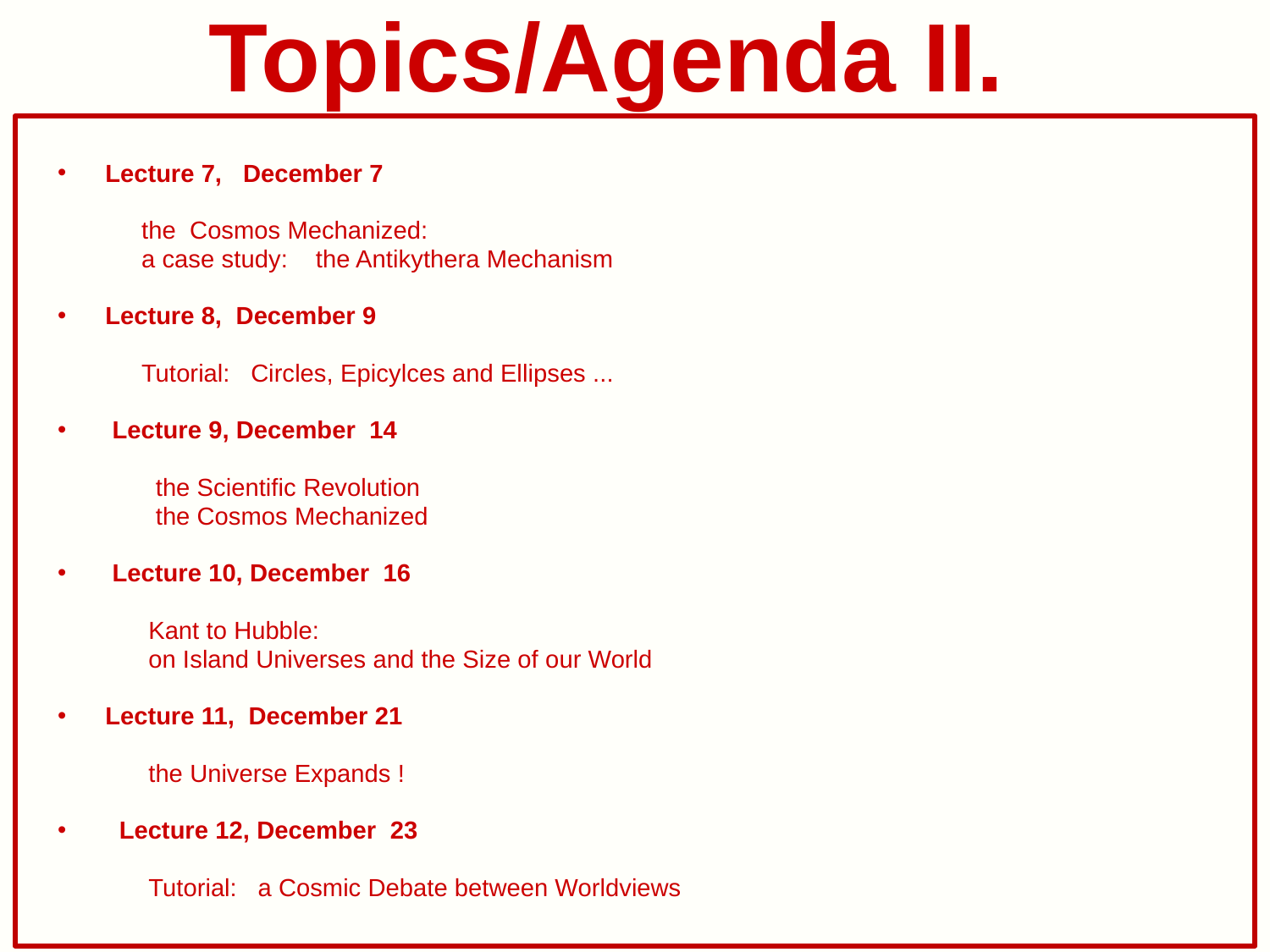

# Topics/Agenda II.

Lecture 7,   December 7

            the  Cosmos Mechanized:
            a case study:    the Antikythera Mechanism

Lecture 8,  December 9

            Tutorial:   Circles, Epicylces and Ellipses ...

 Lecture 9, December  14

              the Scientific Revolution
              the Cosmos Mechanized

 Lecture 10, December  16

             Kant to Hubble:
             on Island Universes and the Size of our World

Lecture 11,  December 21

             the Universe Expands !

  Lecture 12, December  23

             Tutorial:   a Cosmic Debate between Worldviews